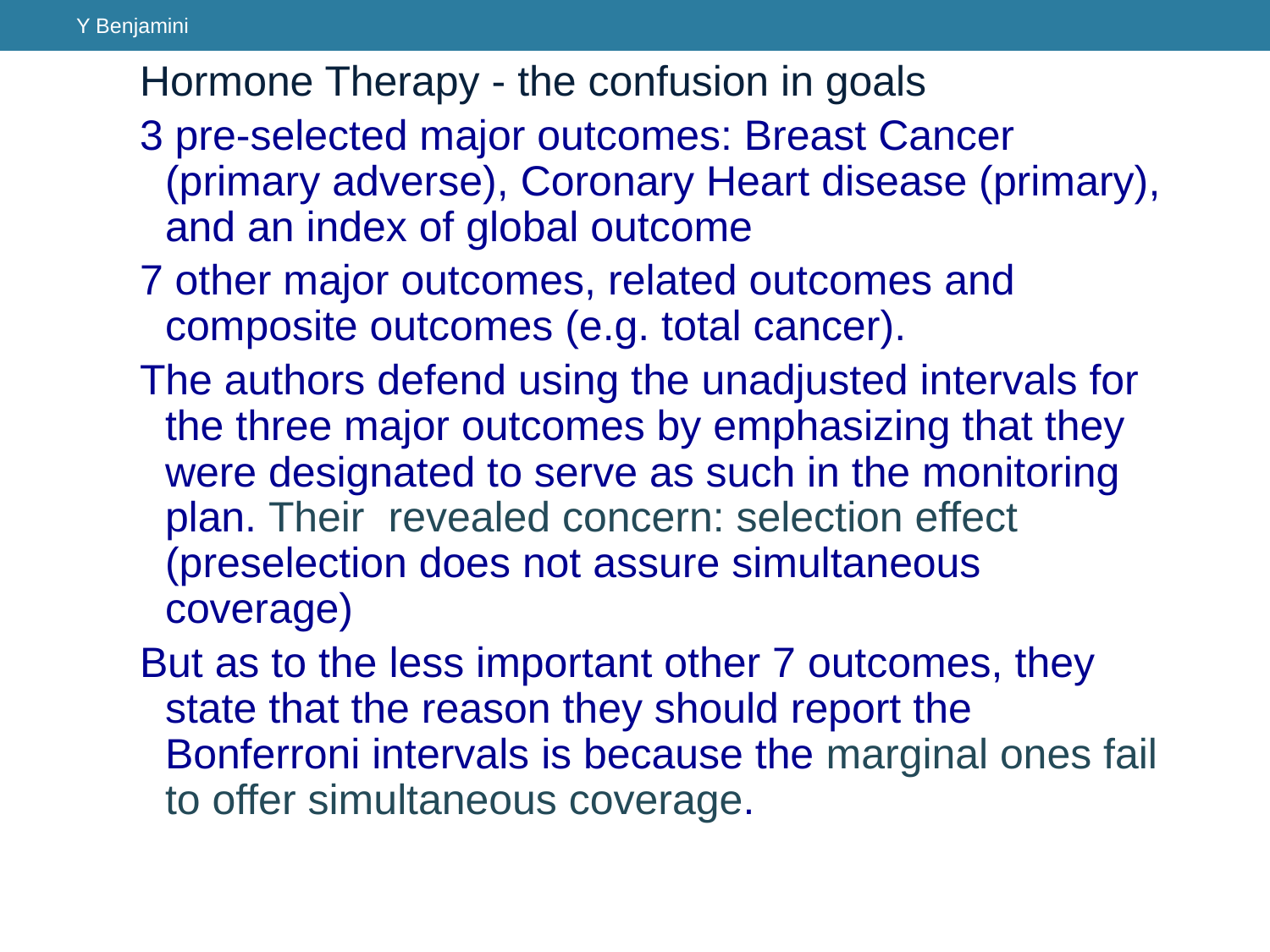

Y Benjamini
Hormone Therapy - the confusion in goals
3 pre-selected major outcomes: Breast Cancer (primary adverse), Coronary Heart disease (primary), and an index of global outcome
7 other major outcomes, related outcomes and composite outcomes (e.g. total cancer).
The authors defend using the unadjusted intervals for the three major outcomes by emphasizing that they were designated to serve as such in the monitoring plan. Their  revealed concern: selection effect (preselection does not assure simultaneous coverage)
But as to the less important other 7 outcomes, they state that the reason they should report the Bonferroni intervals is because the marginal ones fail to offer simultaneous coverage.